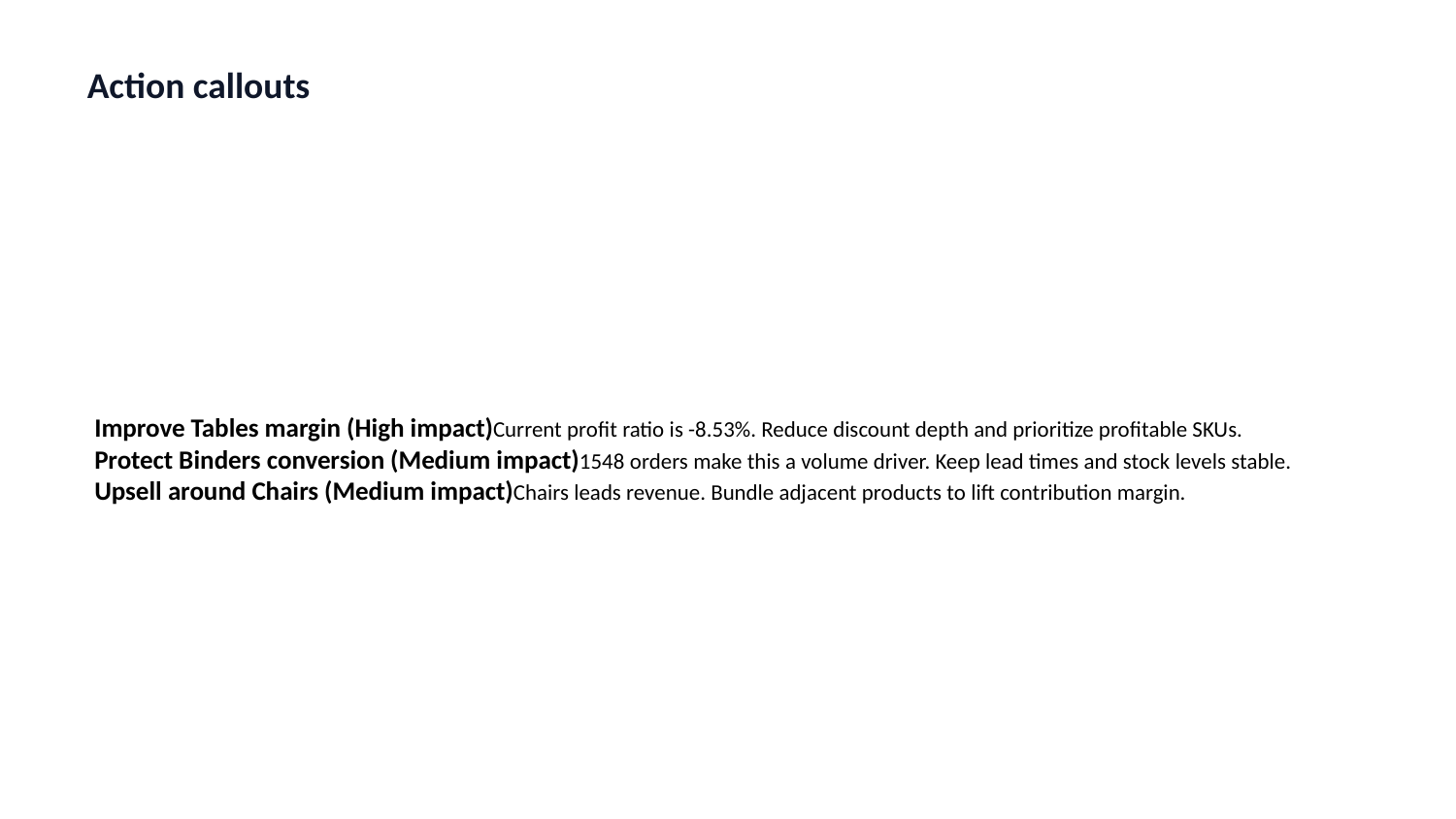

Action callouts
Improve Tables margin (High impact)Current profit ratio is -8.53%. Reduce discount depth and prioritize profitable SKUs.
Protect Binders conversion (Medium impact)1548 orders make this a volume driver. Keep lead times and stock levels stable.
Upsell around Chairs (Medium impact)Chairs leads revenue. Bundle adjacent products to lift contribution margin.